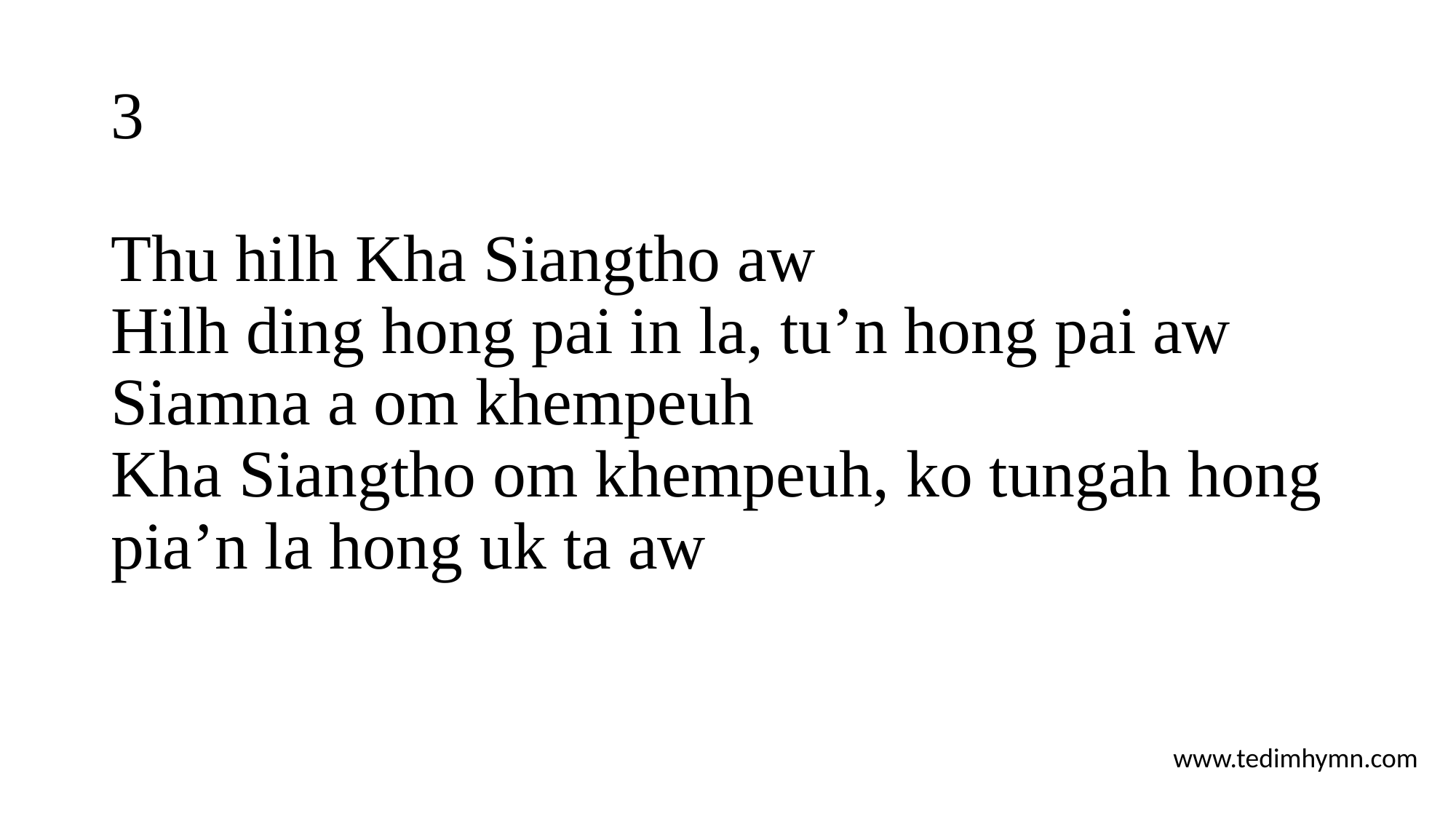

# 3
Thu hilh Kha Siangtho aw
Hilh ding hong pai in la, tu’n hong pai aw
Siamna a om khempeuh
Kha Siangtho om khempeuh, ko tungah hong pia’n la hong uk ta aw

www.tedimhymn.com